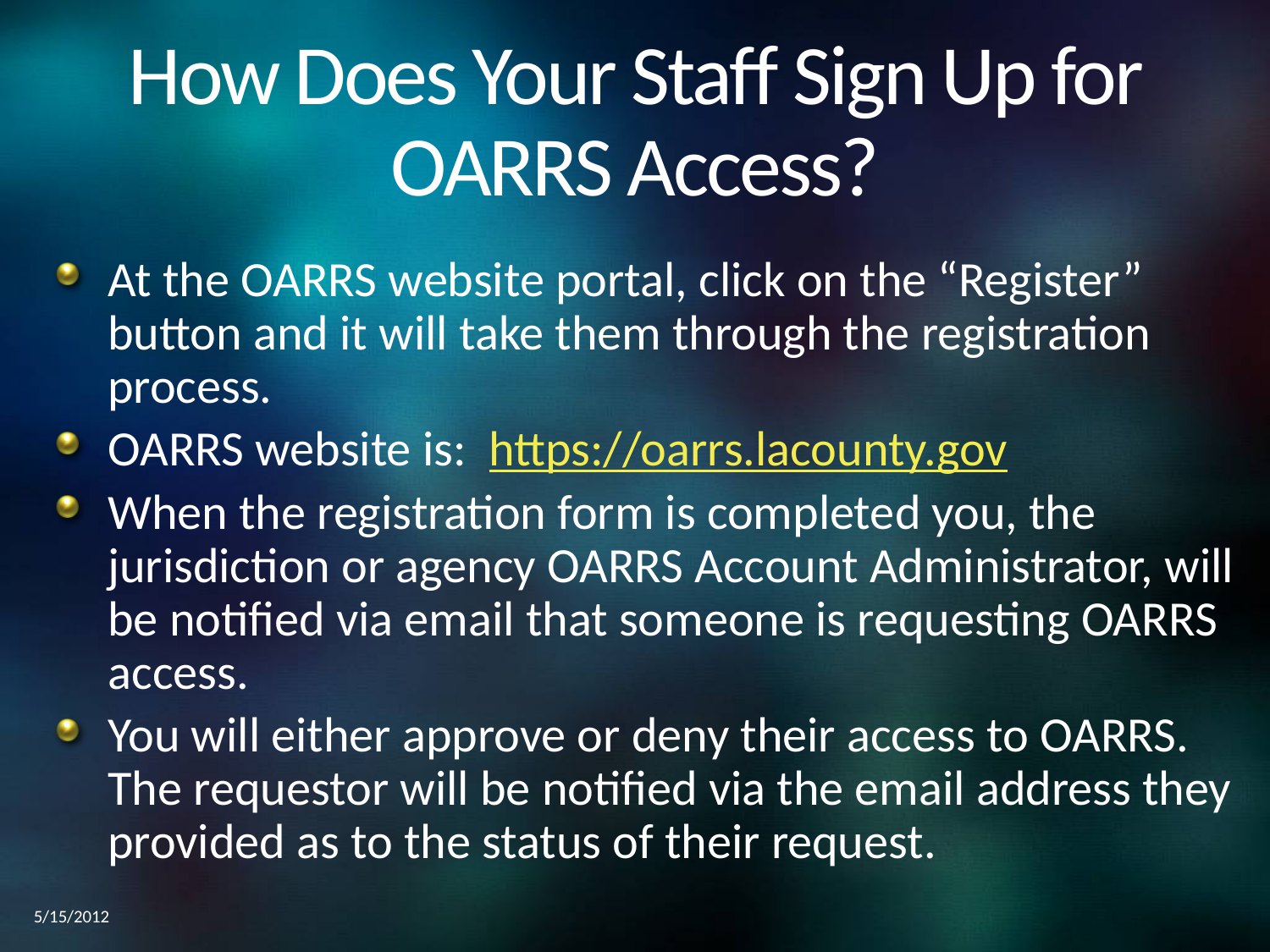

# How Does Your Staff Sign Up for OARRS Access?
At the OARRS website portal, click on the “Register” button and it will take them through the registration process.
OARRS website is:  https://oarrs.lacounty.gov
When the registration form is completed you, the jurisdiction or agency OARRS Account Administrator, will be notified via email that someone is requesting OARRS access.
You will either approve or deny their access to OARRS. The requestor will be notified via the email address they provided as to the status of their request.

5/15/2012